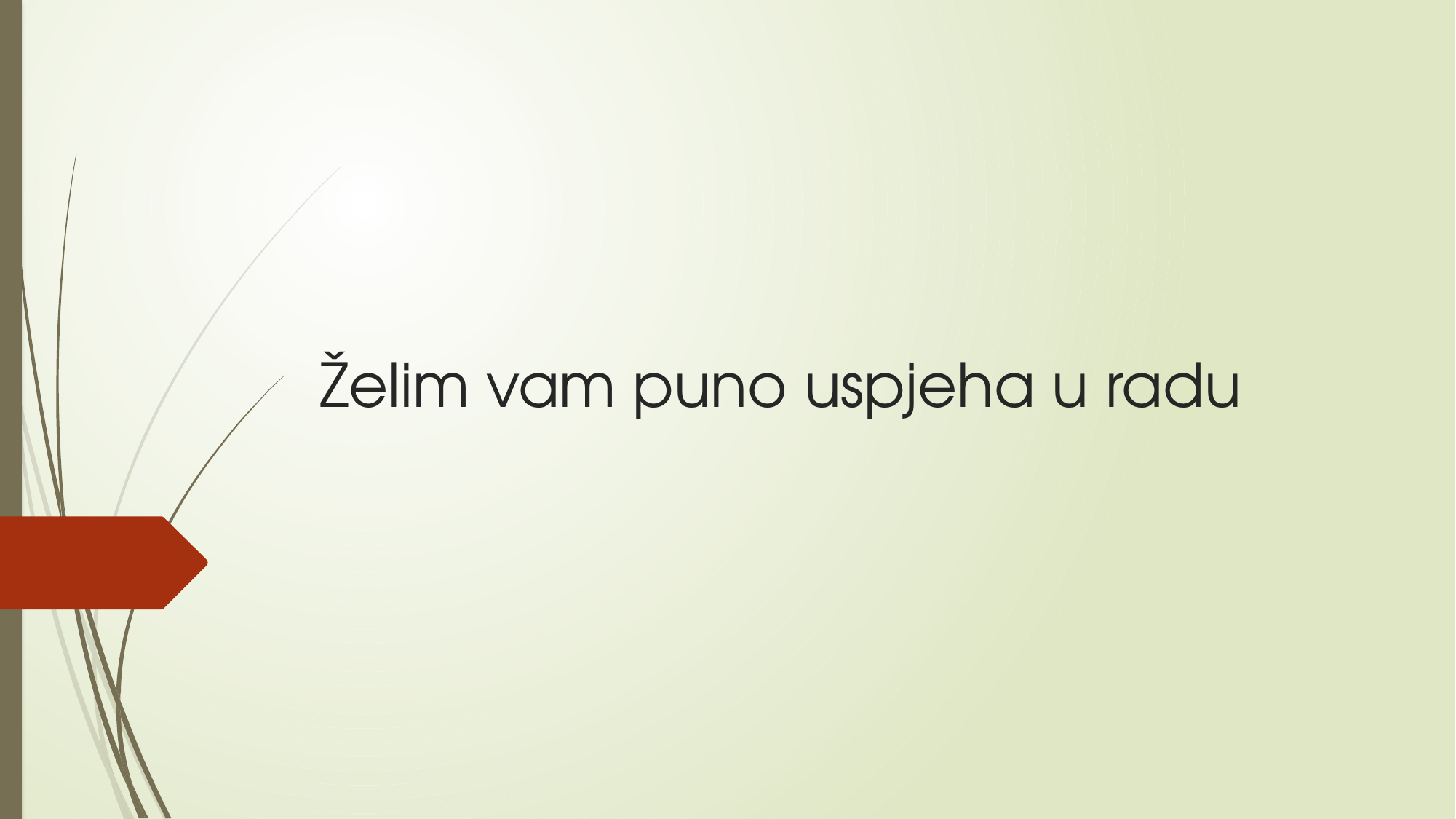

# Želim vam puno uspjeha u radu